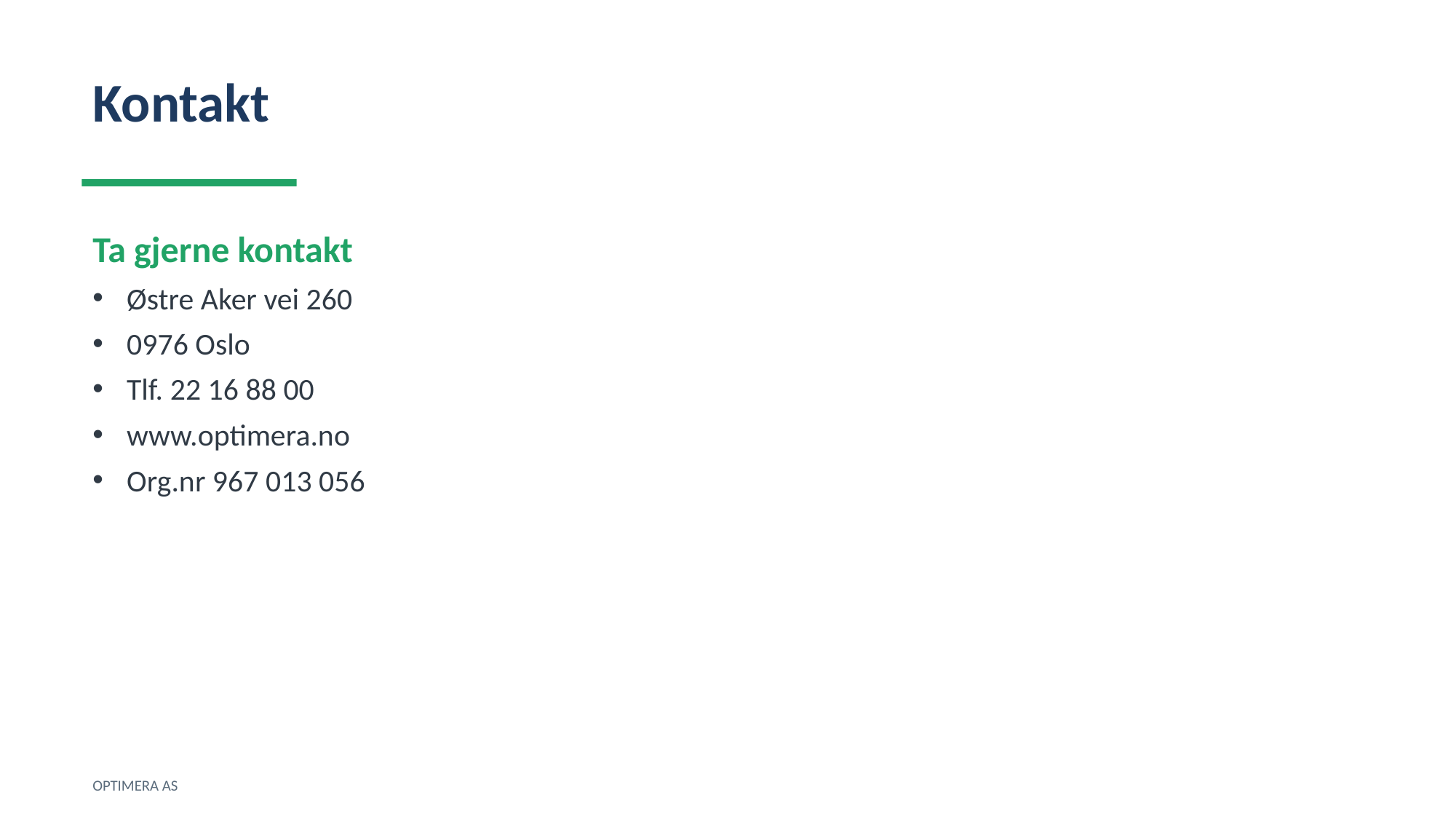

Kontakt

Ta gjerne kontakt
Østre Aker vei 260
0976 Oslo
Tlf. 22 16 88 00
www.optimera.no
Org.nr 967 013 056
OPTIMERA AS